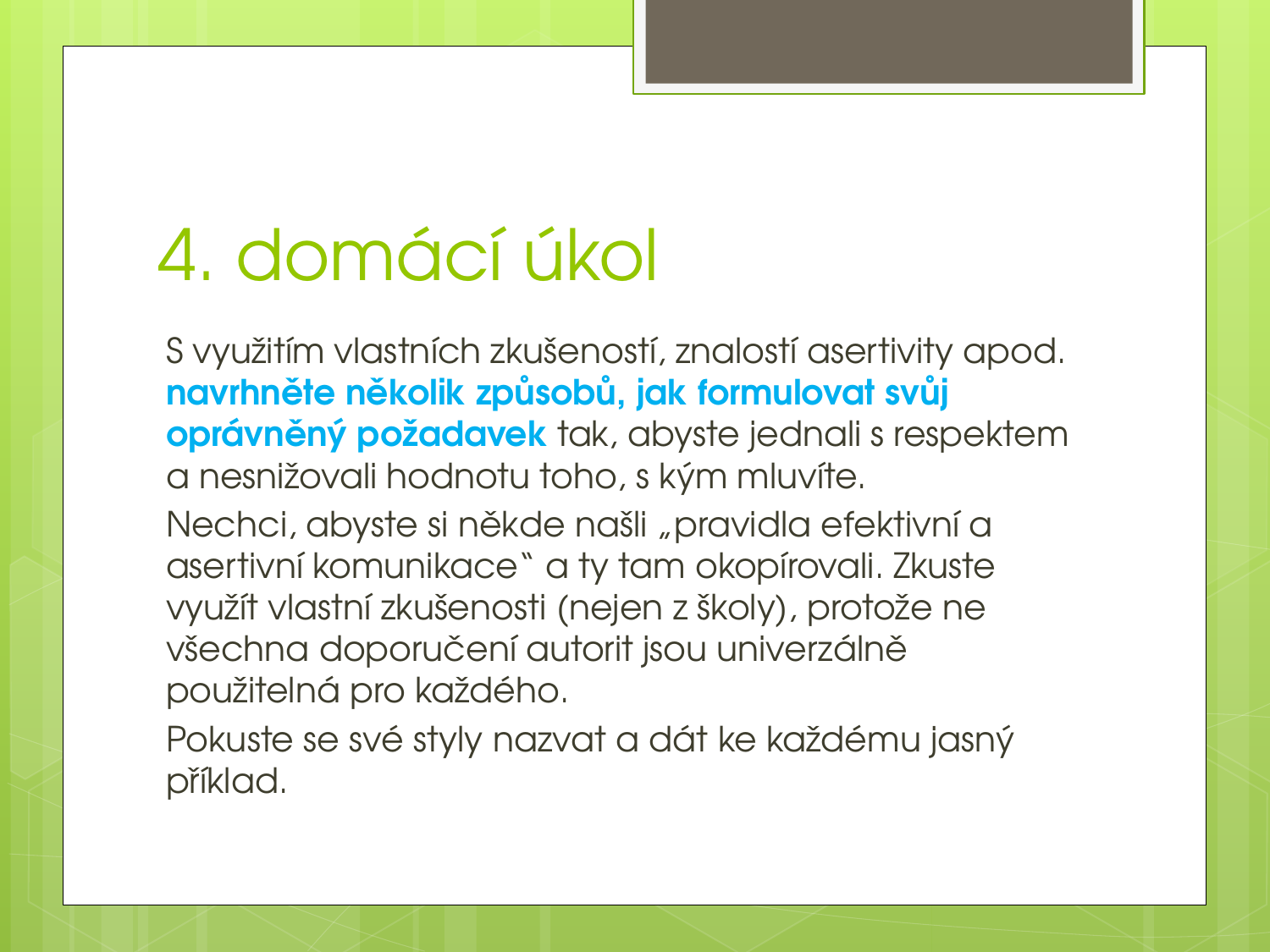

# 4. domácí úkol
S využitím vlastních zkušeností, znalostí asertivity apod. navrhněte několik způsobů, jak formulovat svůj oprávněný požadavek tak, abyste jednali s respektem a nesnižovali hodnotu toho, s kým mluvíte.
Nechci, abyste si někde našli „pravidla efektivní a asertivní komunikace“ a ty tam okopírovali. Zkuste využít vlastní zkušenosti (nejen z školy), protože ne všechna doporučení autorit jsou univerzálně použitelná pro každého.
Pokuste se své styly nazvat a dát ke každému jasný příklad.